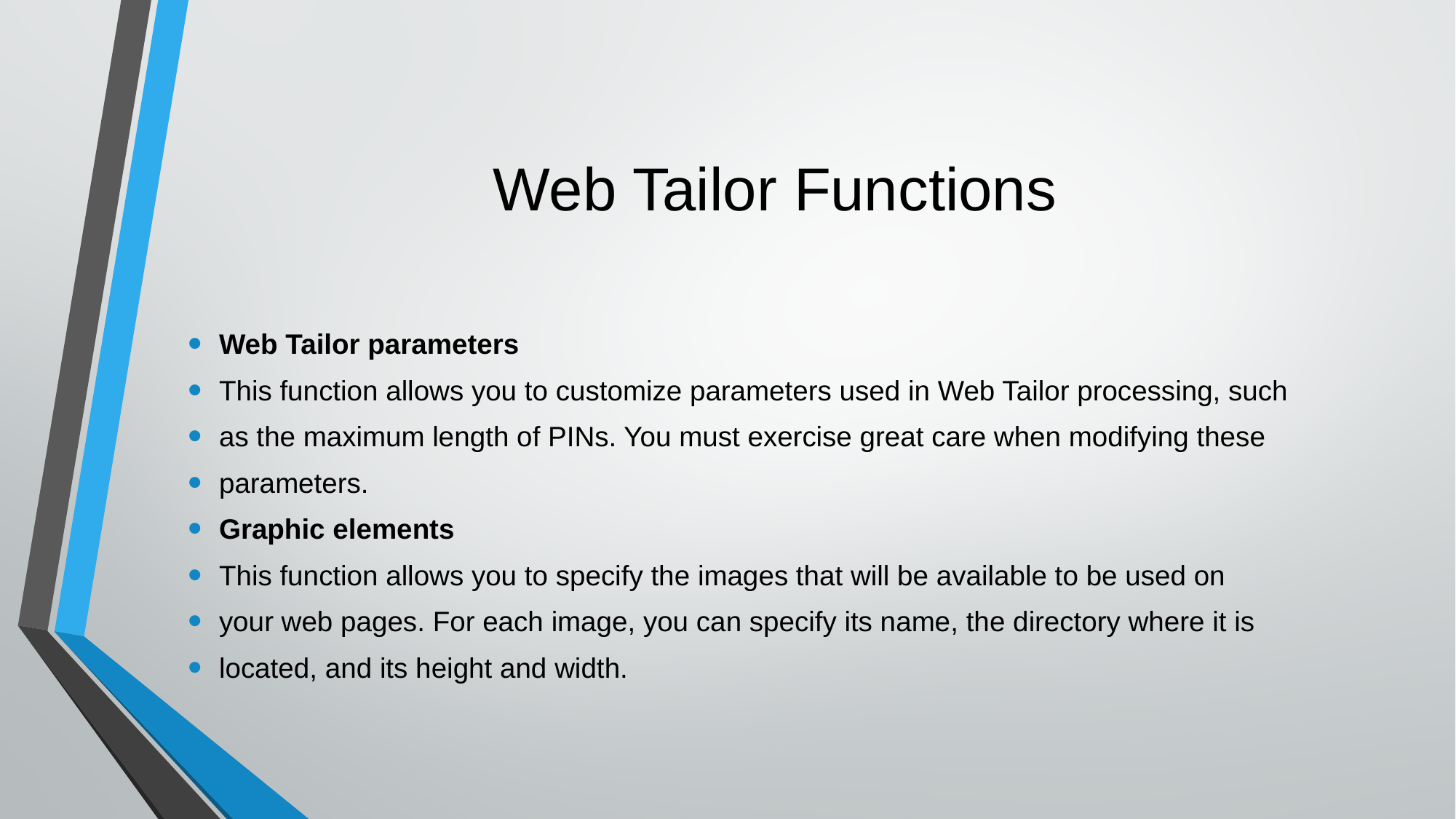

# Web Tailor Functions
Web Tailor parameters
This function allows you to customize parameters used in Web Tailor processing, such
as the maximum length of PINs. You must exercise great care when modifying these
parameters.
Graphic elements
This function allows you to specify the images that will be available to be used on
your web pages. For each image, you can specify its name, the directory where it is
located, and its height and width.